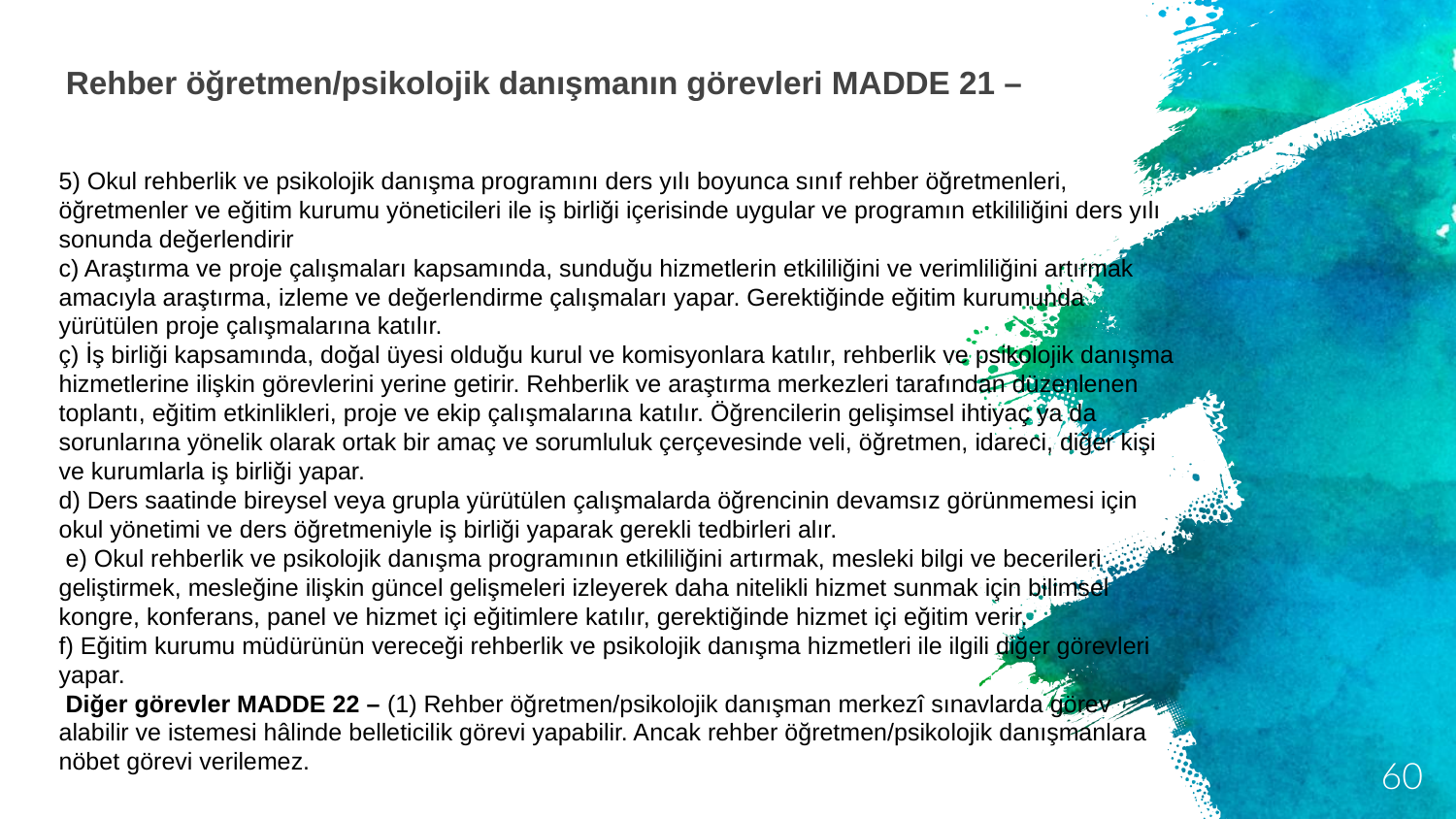

Rehber öğretmen/psikolojik danışmanın görevleri MADDE 21 –
5) Okul rehberlik ve psikolojik danışma programını ders yılı boyunca sınıf rehber öğretmenleri, öğretmenler ve eğitim kurumu yöneticileri ile iş birliği içerisinde uygular ve programın etkililiğini ders yılı sonunda değerlendirir
c) Araştırma ve proje çalışmaları kapsamında, sunduğu hizmetlerin etkililiğini ve verimliliğini artırmak amacıyla araştırma, izleme ve değerlendirme çalışmaları yapar. Gerektiğinde eğitim kurumunda yürütülen proje çalışmalarına katılır.
ç) İş birliği kapsamında, doğal üyesi olduğu kurul ve komisyonlara katılır, rehberlik ve psikolojik danışma hizmetlerine ilişkin görevlerini yerine getirir. Rehberlik ve araştırma merkezleri tarafından düzenlenen toplantı, eğitim etkinlikleri, proje ve ekip çalışmalarına katılır. Öğrencilerin gelişimsel ihtiyaç ya da sorunlarına yönelik olarak ortak bir amaç ve sorumluluk çerçevesinde veli, öğretmen, idareci, diğer kişi ve kurumlarla iş birliği yapar.
d) Ders saatinde bireysel veya grupla yürütülen çalışmalarda öğrencinin devamsız görünmemesi için okul yönetimi ve ders öğretmeniyle iş birliği yaparak gerekli tedbirleri alır.
 e) Okul rehberlik ve psikolojik danışma programının etkililiğini artırmak, mesleki bilgi ve becerileri geliştirmek, mesleğine ilişkin güncel gelişmeleri izleyerek daha nitelikli hizmet sunmak için bilimsel kongre, konferans, panel ve hizmet içi eğitimlere katılır, gerektiğinde hizmet içi eğitim verir.
f) Eğitim kurumu müdürünün vereceği rehberlik ve psikolojik danışma hizmetleri ile ilgili diğer görevleri yapar.
 Diğer görevler MADDE 22 – (1) Rehber öğretmen/psikolojik danışman merkezî sınavlarda görev alabilir ve istemesi hâlinde belleticilik görevi yapabilir. Ancak rehber öğretmen/psikolojik danışmanlara nöbet görevi verilemez.
60